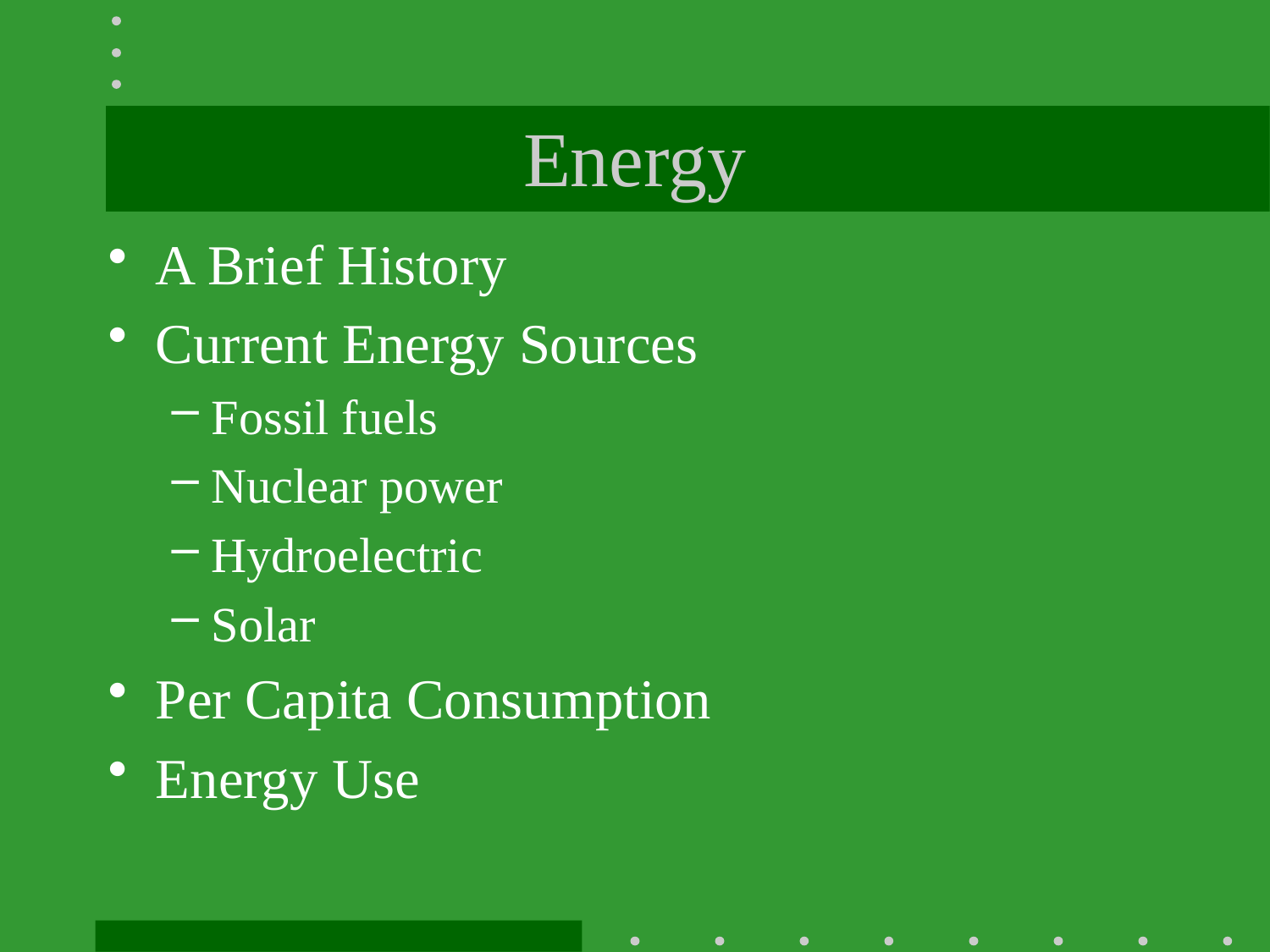

# Energy
A Brief History
Current Energy Sources
Fossil fuels
Nuclear power
Hydroelectric
Solar
Per Capita Consumption
Energy Use